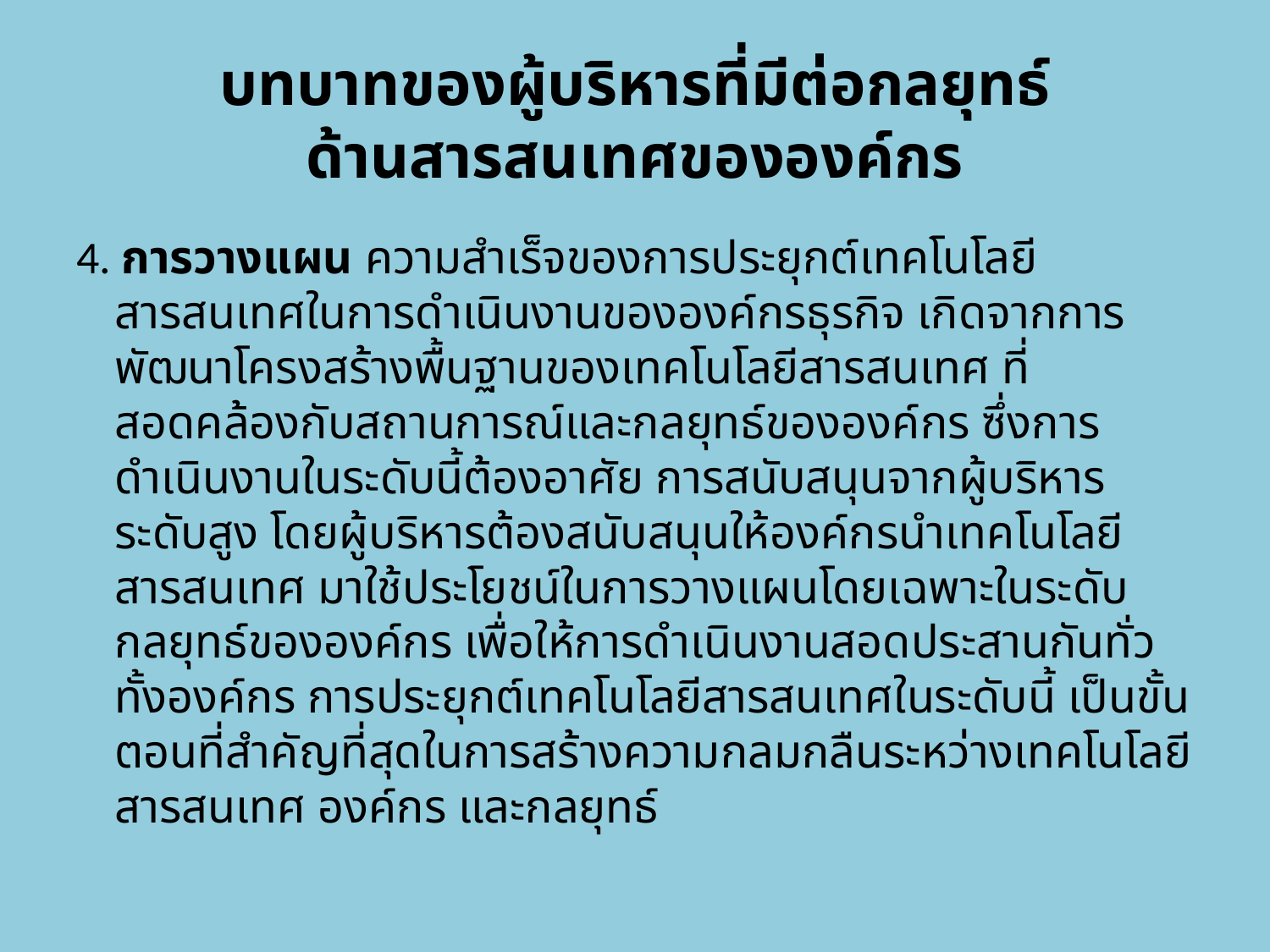

# บทบาทของผู้บริหารที่มีต่อกลยุทธ์ ด้านสารสนเทศขององค์กร
4. การวางแผน ความสำเร็จของการประยุกต์เทคโนโลยีสารสนเทศในการดำเนินงานขององค์กรธุรกิจ เกิดจากการพัฒนาโครงสร้างพื้นฐานของเทคโนโลยีสารสนเทศ ที่สอดคล้องกับสถานการณ์และกลยุทธ์ขององค์กร ซึ่งการดำเนินงานในระดับนี้ต้องอาศัย การสนับสนุนจากผู้บริหารระดับสูง โดยผู้บริหารต้องสนับสนุนให้องค์กรนำเทคโนโลยีสารสนเทศ มาใช้ประโยชน์ในการวางแผนโดยเฉพาะในระดับกลยุทธ์ขององค์กร เพื่อให้การดำเนินงานสอดประสานกันทั่วทั้งองค์กร การประยุกต์เทคโนโลยีสารสนเทศในระดับนี้ เป็นขั้นตอนที่สำคัญที่สุดในการสร้างความกลมกลืนระหว่างเทคโนโลยีสารสนเทศ องค์กร และกลยุทธ์